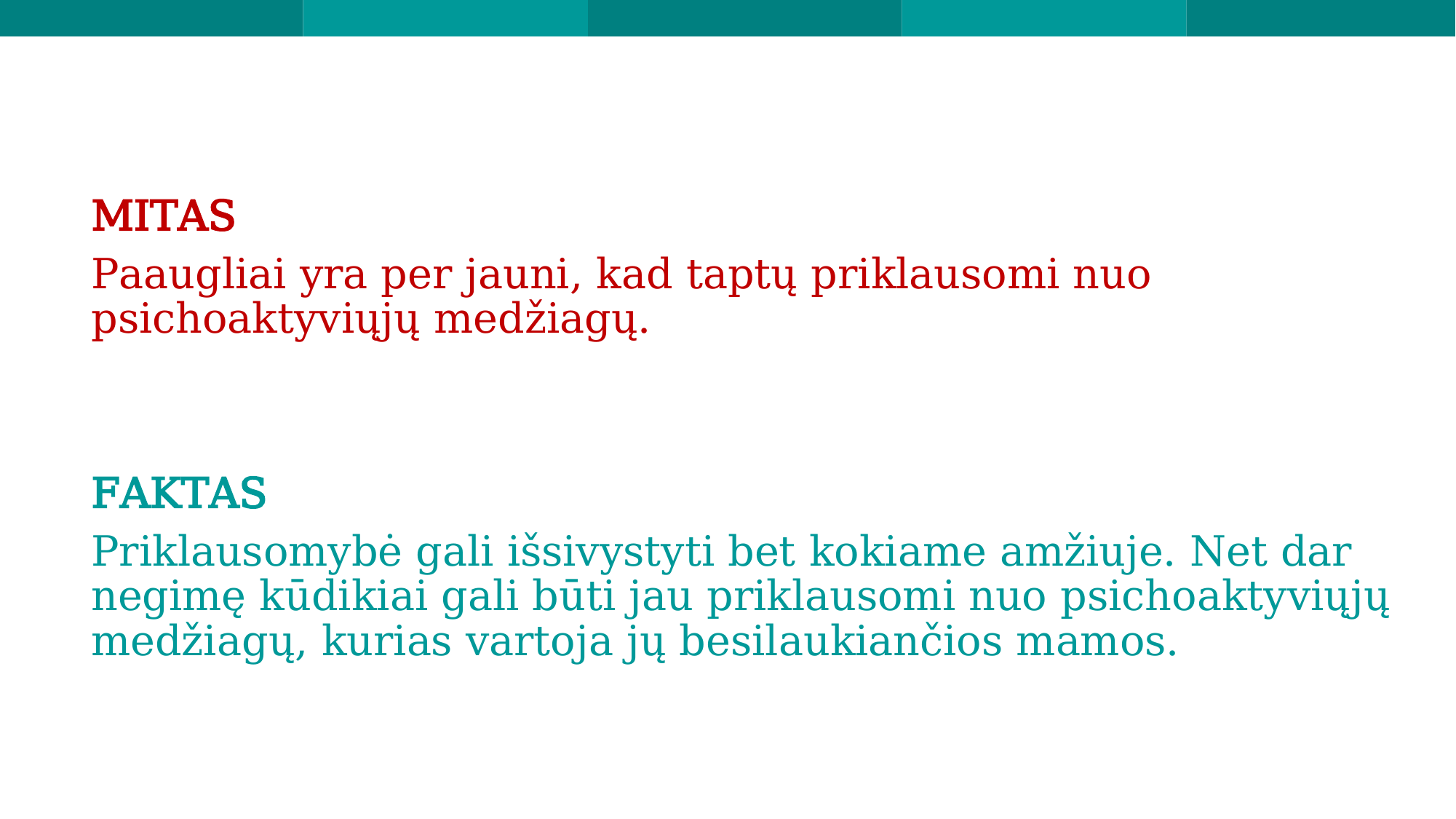

MITAS
Paaugliai yra per jauni, kad taptų priklausomi nuo psichoaktyviųjų medžiagų.

FAKTAS
Priklausomybė gali išsivystyti bet kokiame amžiuje. Net dar negimę kūdikiai gali būti jau priklausomi nuo psichoaktyviųjų medžiagų, kurias vartoja jų besilaukiančios mamos.